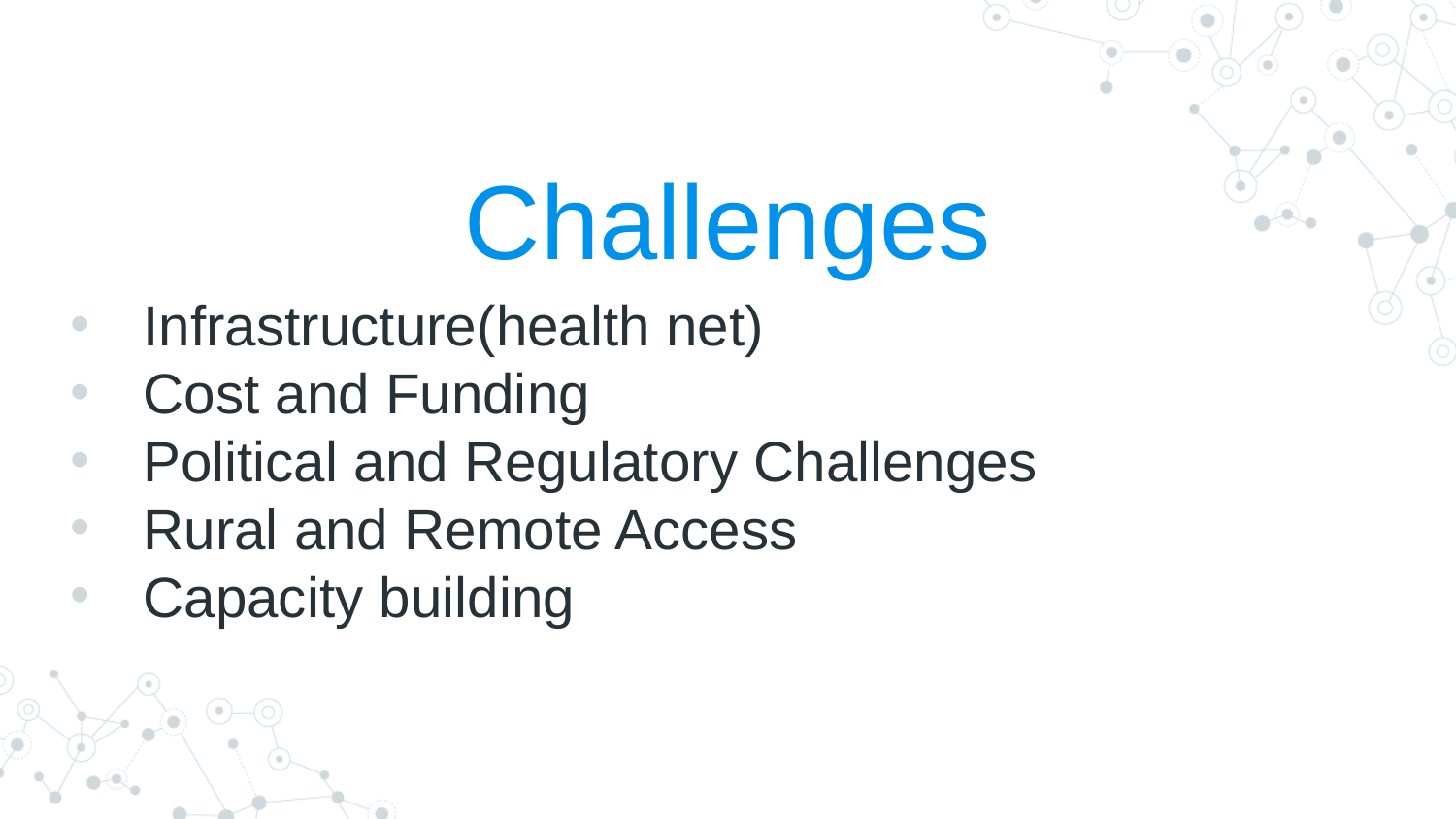

# Challenges
Infrastructure(health net)
Cost and Funding
Political and Regulatory Challenges
Rural and Remote Access
Capacity building